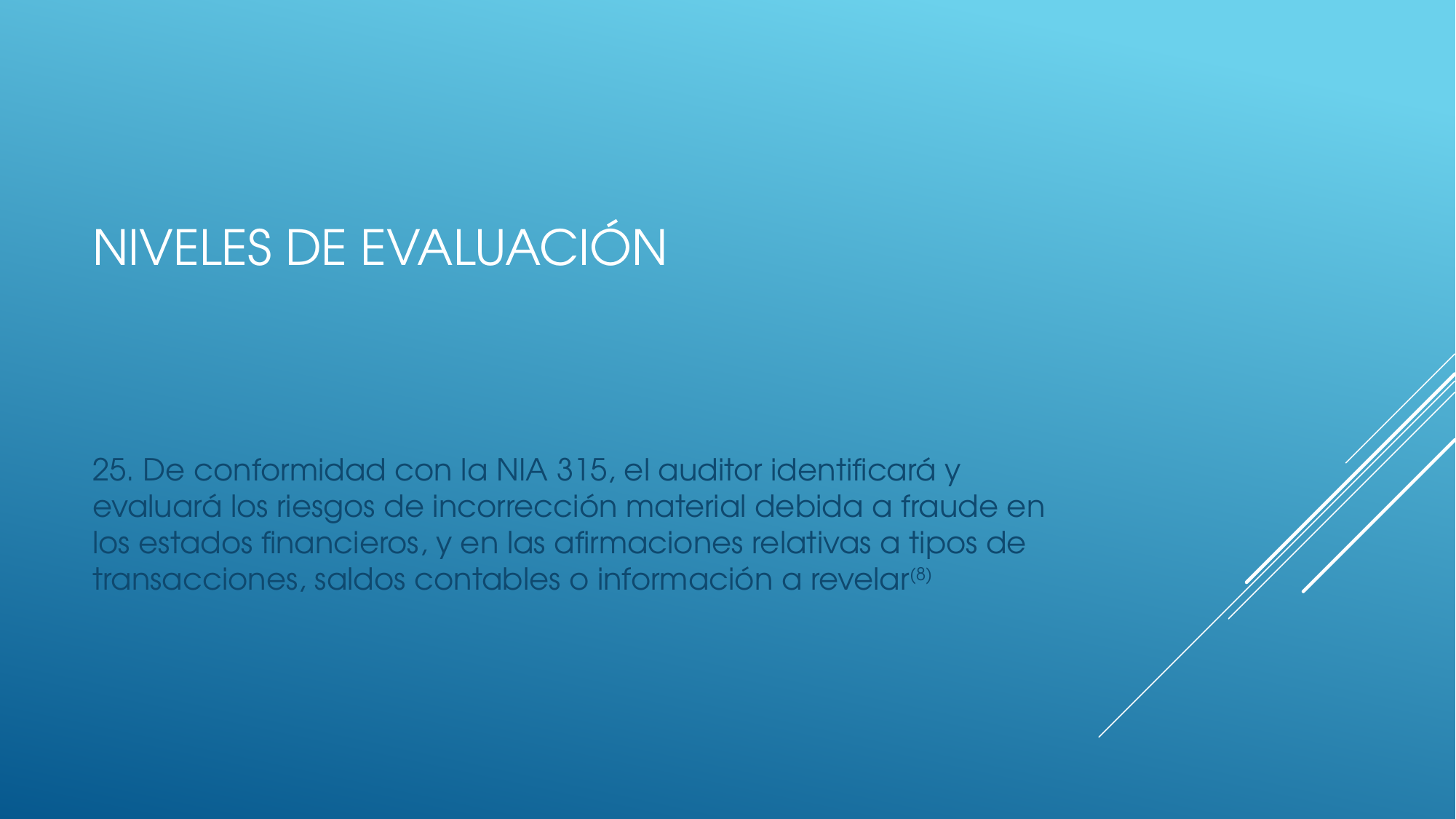

# Niveles de evaluación
25. De conformidad con la NIA 315, el auditor identificará y evaluará los riesgos de incorrección material debida a fraude en los estados financieros, y en las afirmaciones relativas a tipos de transacciones, saldos contables o información a revelar(8)